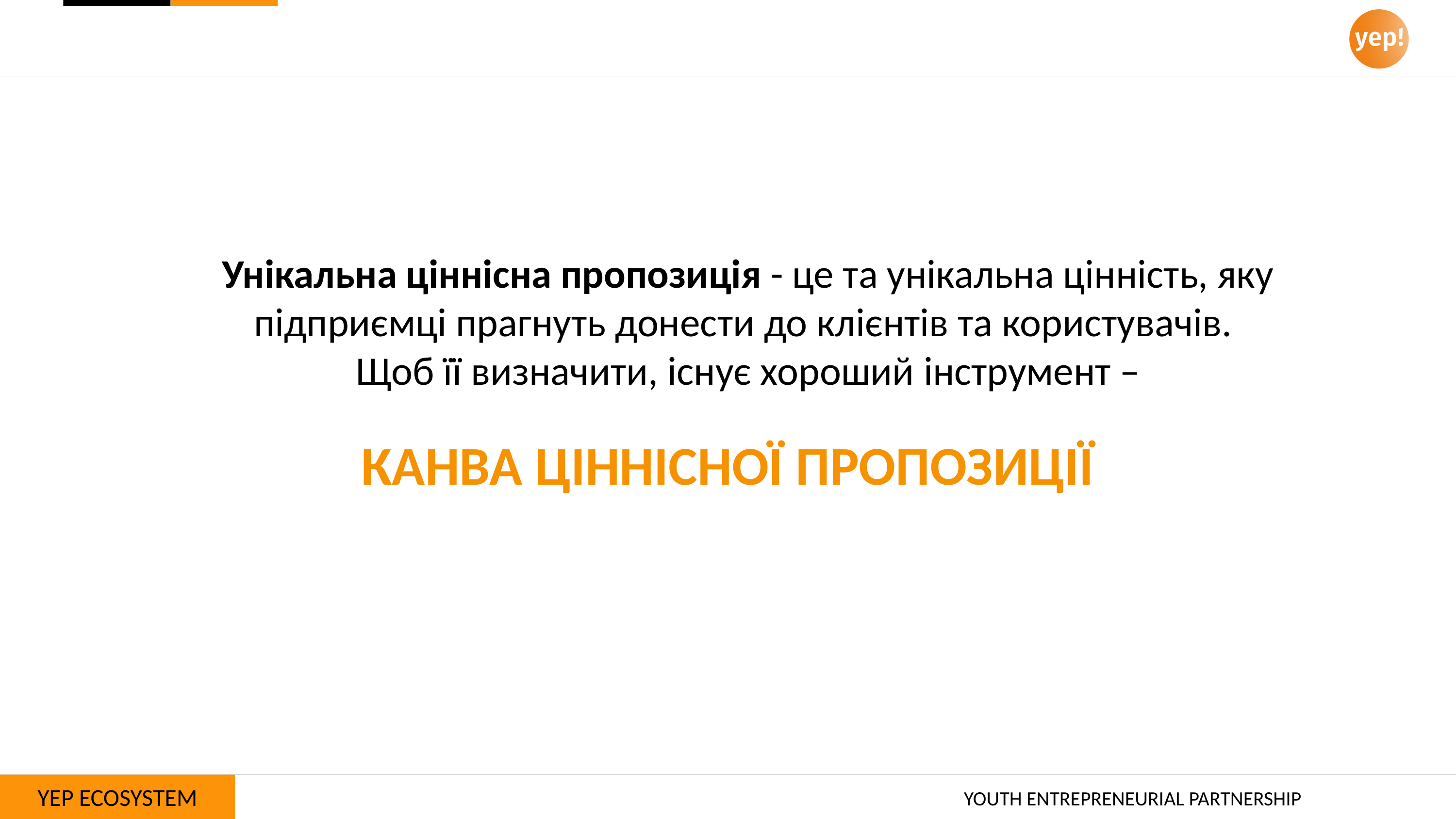

Унікальна ціннісна пропозиція - це та унікальна цінність, яку підприємці прагнуть донести до клієнтів та користувачів.
Щоб її визначити, існує хороший інструмент –

КАНВА ЦІННІСНОЇ ПРОПОЗИЦІЇ